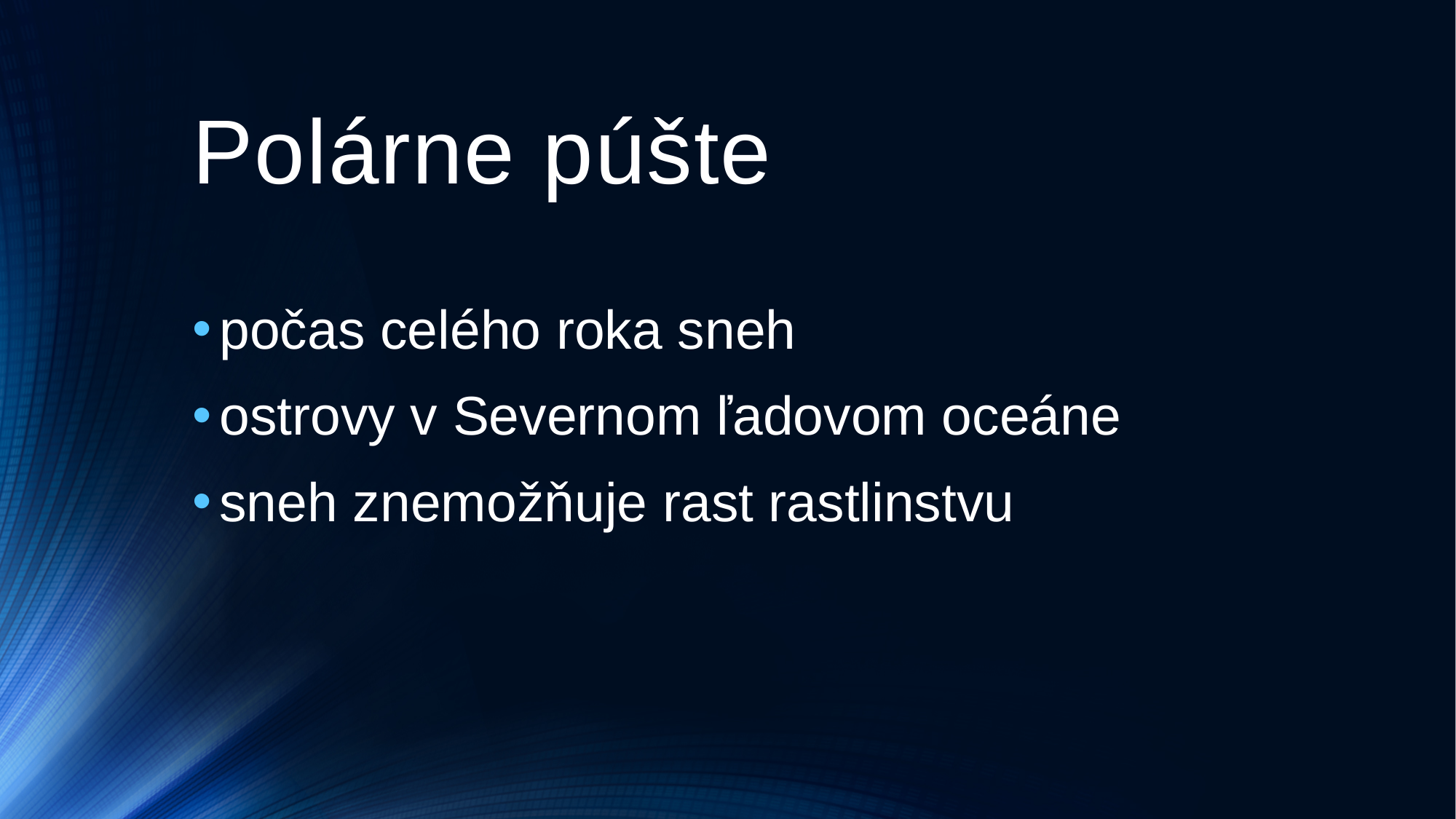

# Polárne púšte
počas celého roka sneh
ostrovy v Severnom ľadovom oceáne
sneh znemožňuje rast rastlinstvu